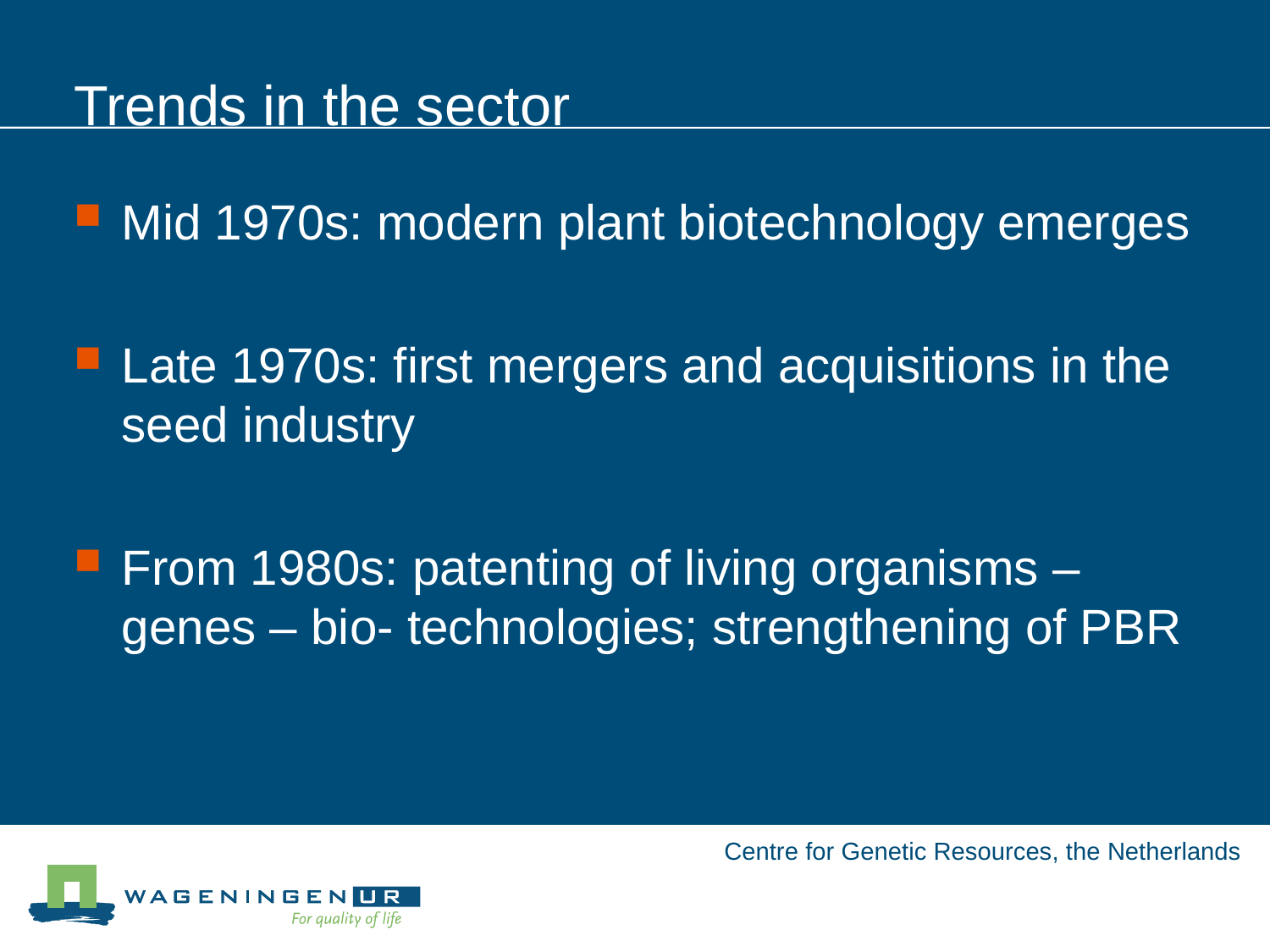

# Trends in the sector
Mid 1970s: modern plant biotechnology emerges

Late 1970s: first mergers and acquisitions in the seed industry

From 1980s: patenting of living organisms – genes – bio- technologies; strengthening of PBR